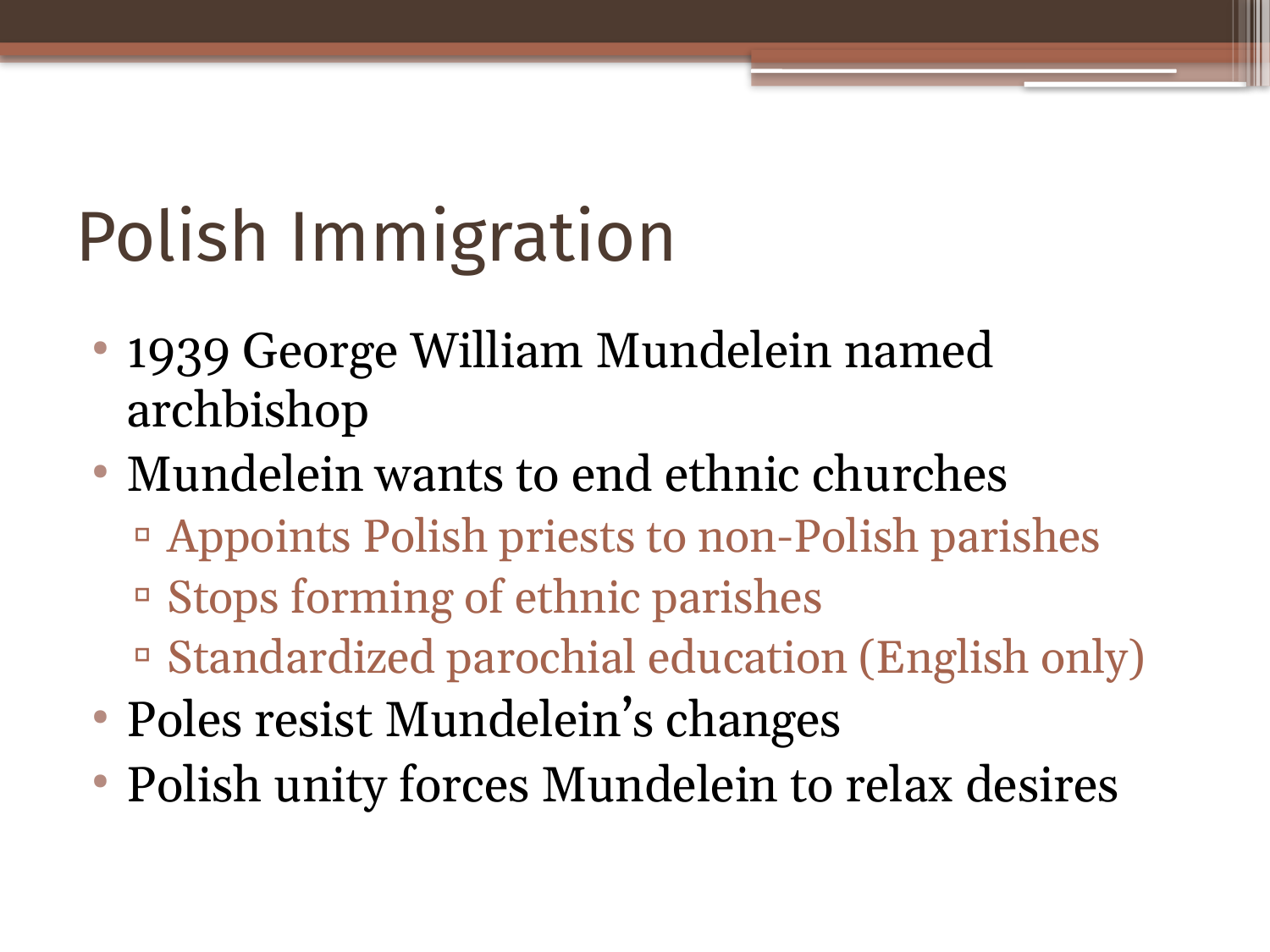

# Polish Immigration
1939 George William Mundelein named archbishop
Mundelein wants to end ethnic churches
Appoints Polish priests to non-Polish parishes
Stops forming of ethnic parishes
Standardized parochial education (English only)
Poles resist Mundelein’s changes
Polish unity forces Mundelein to relax desires